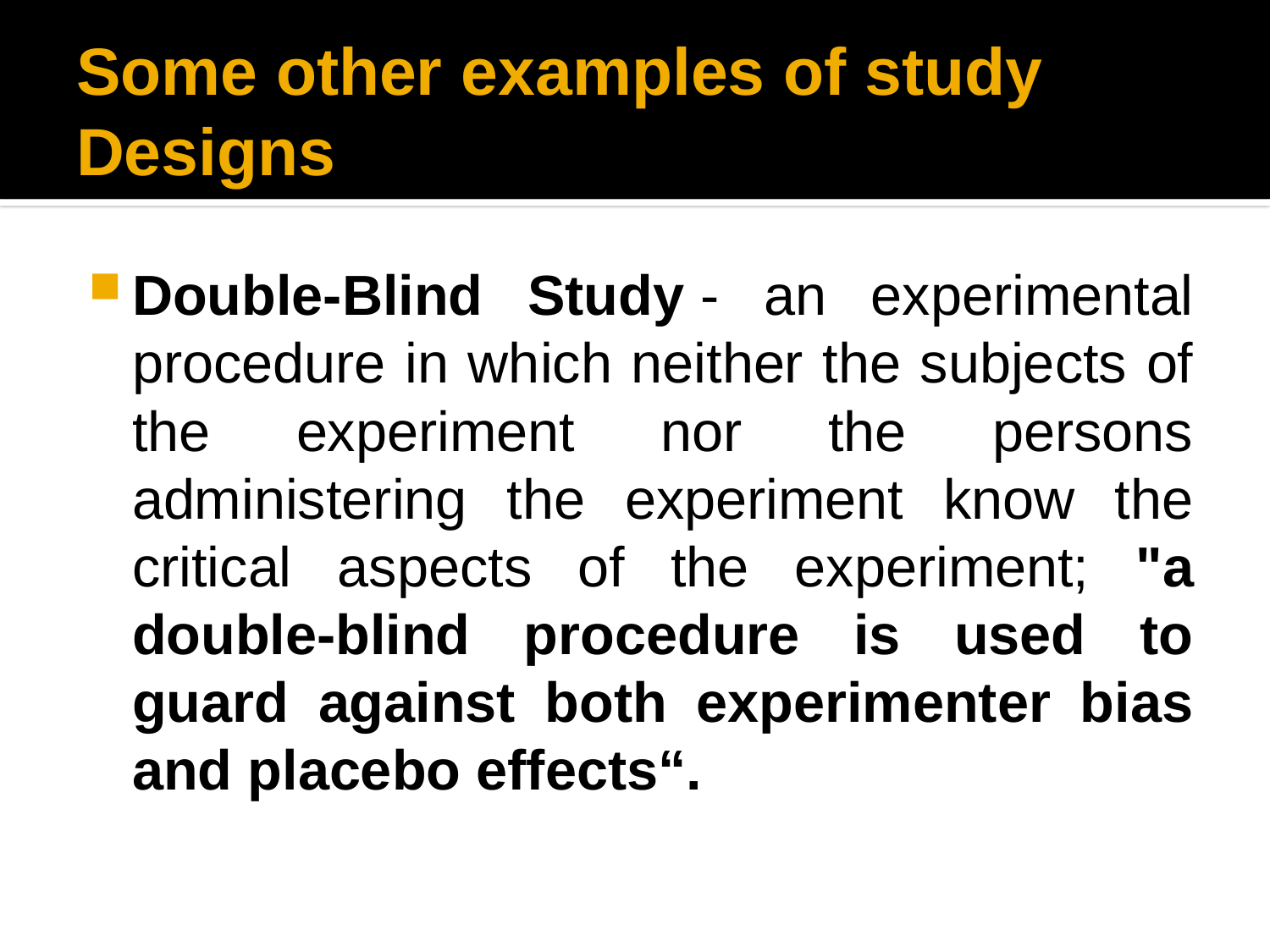

# Some other examples of study Designs
Double-Blind Study - an experimental procedure in which neither the subjects of the experiment nor the persons administering the experiment know the critical aspects of the experiment; "a double-blind procedure is used to guard against both experimenter bias and placebo effects“.